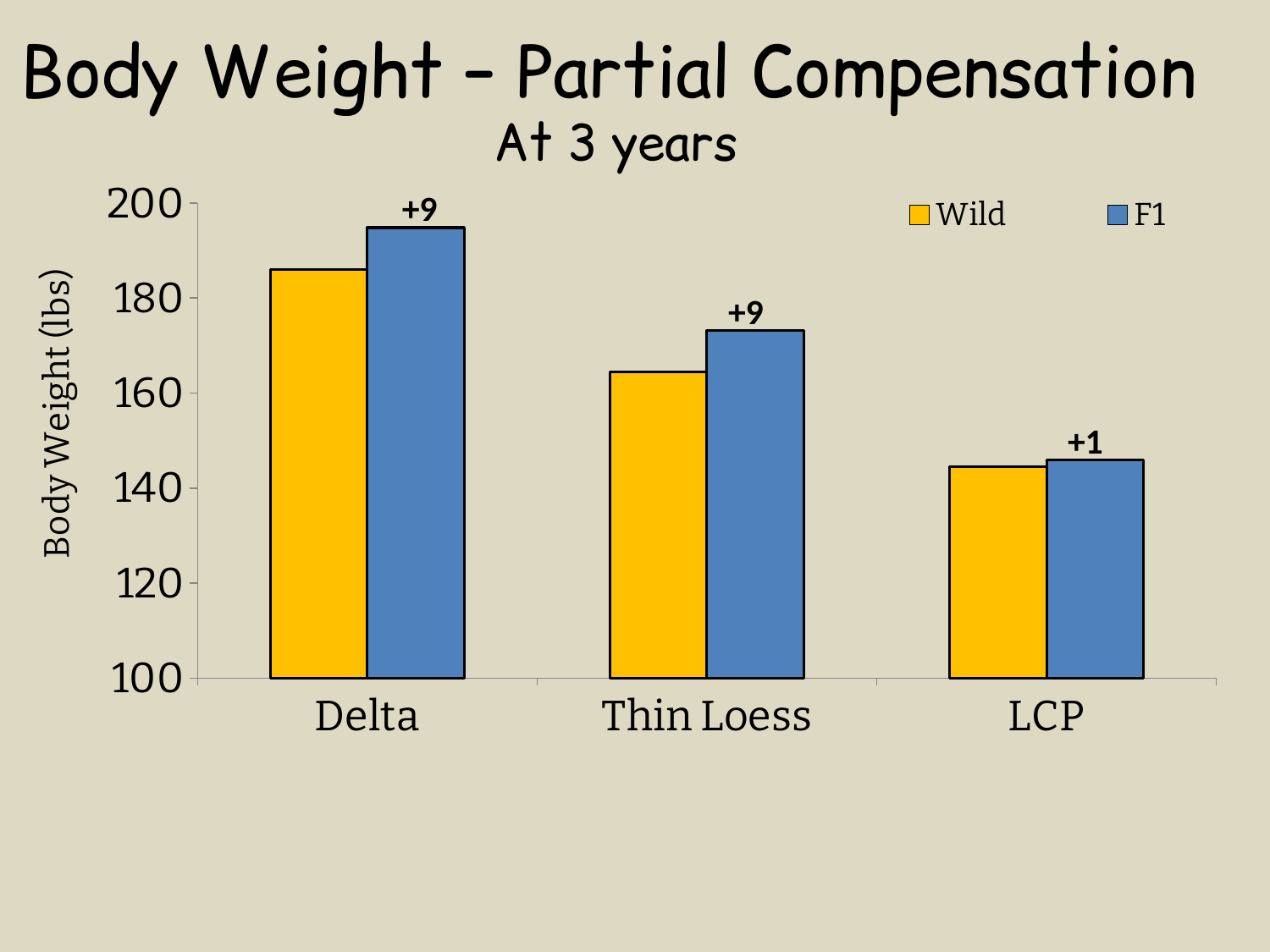

Body Weight – Partial Compensation
 At 3 years

### Chart

| Category | Wild | F1 |
|---|---|---|
| Delta | 185.91 | 194.8 |
| Thin Loess | 164.37 | 173.1 |
| LCP | 144.54 | 146.0 |
+9
+9
+1